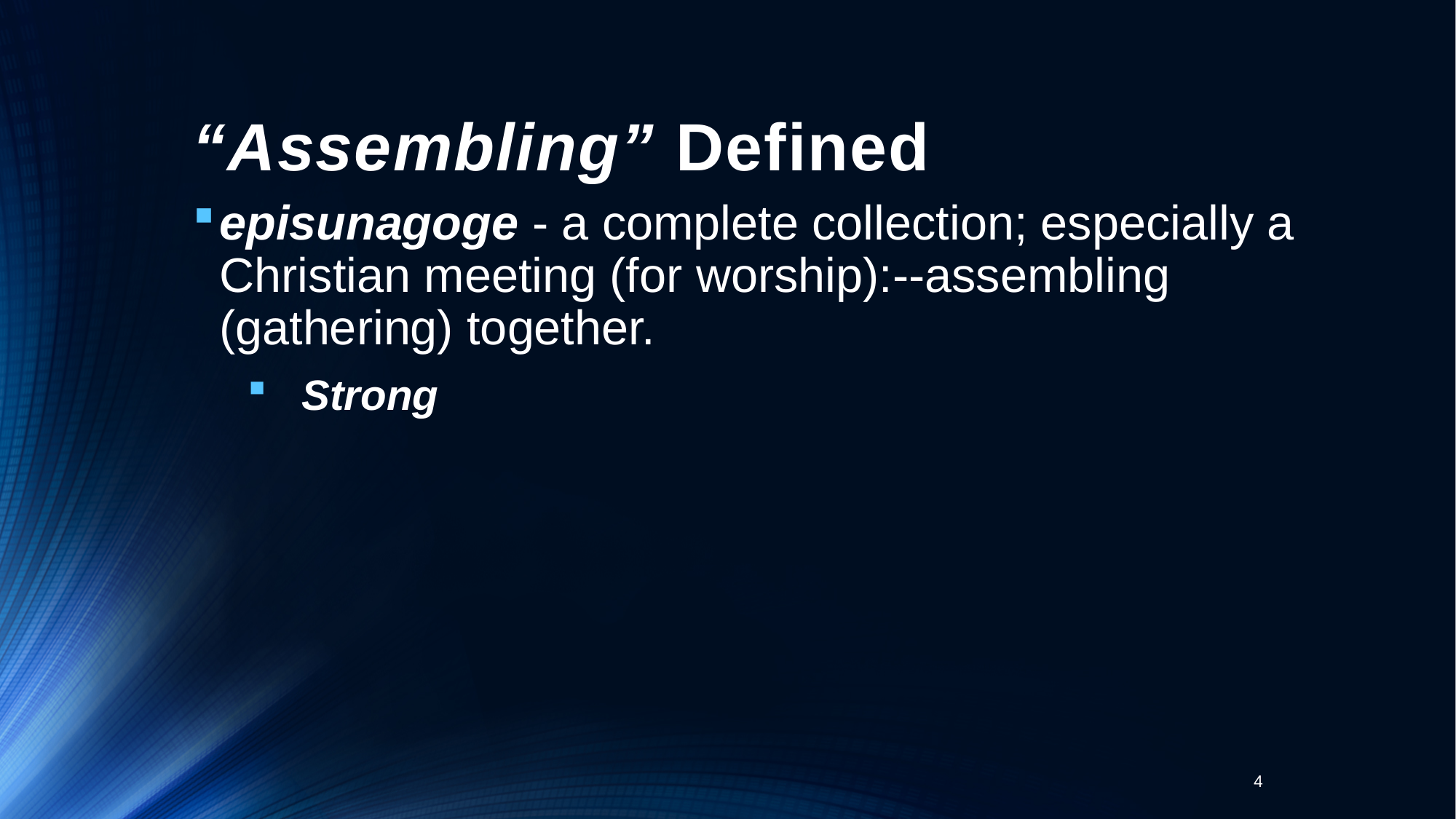

# “Assembling” Defined
episunagoge - a complete collection; especially a Christian meeting (for worship):--assembling (gathering) together.
Strong
4